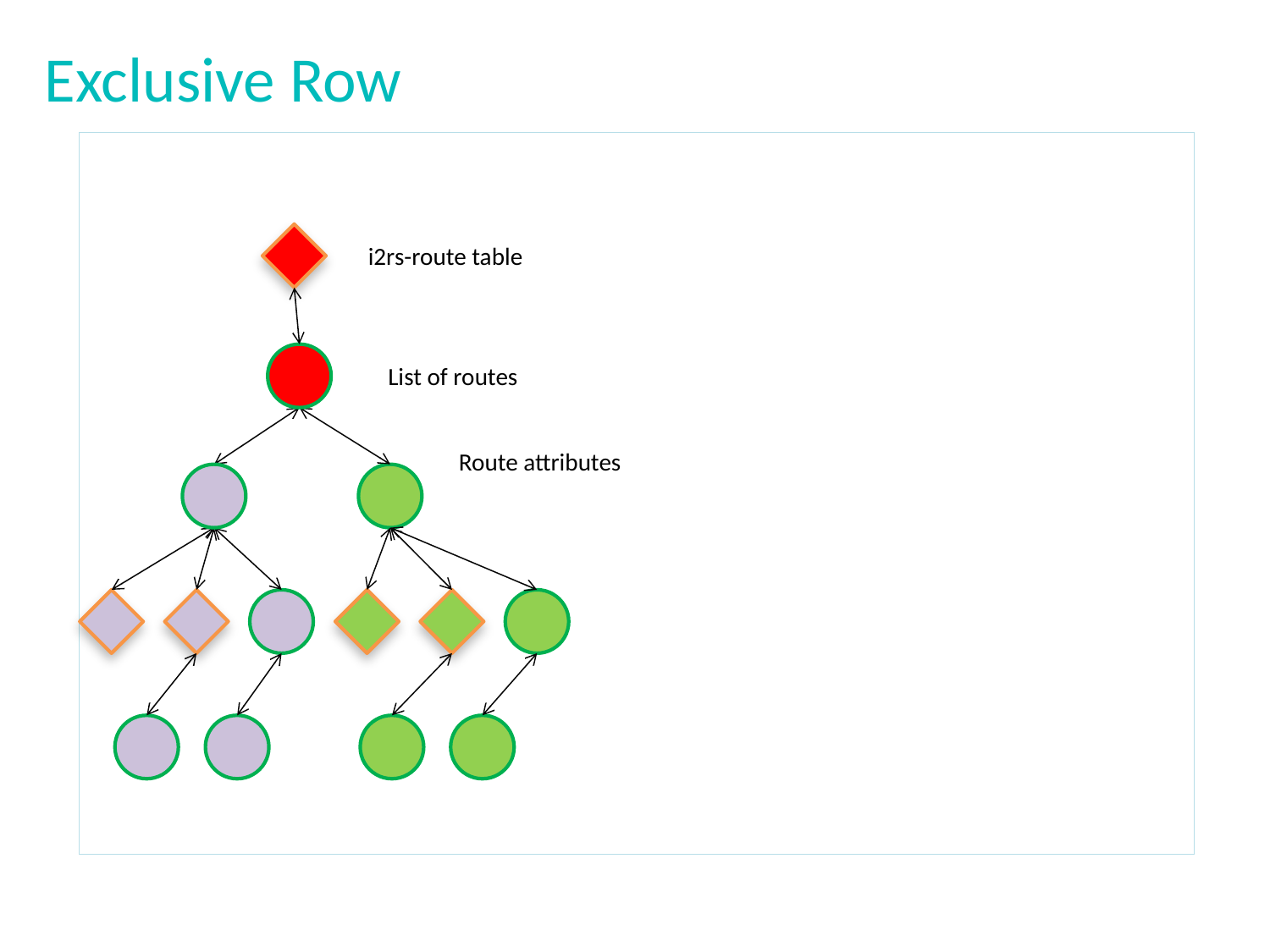

# Exclusive Row

i2rs-route table

List of routes
Route attributes